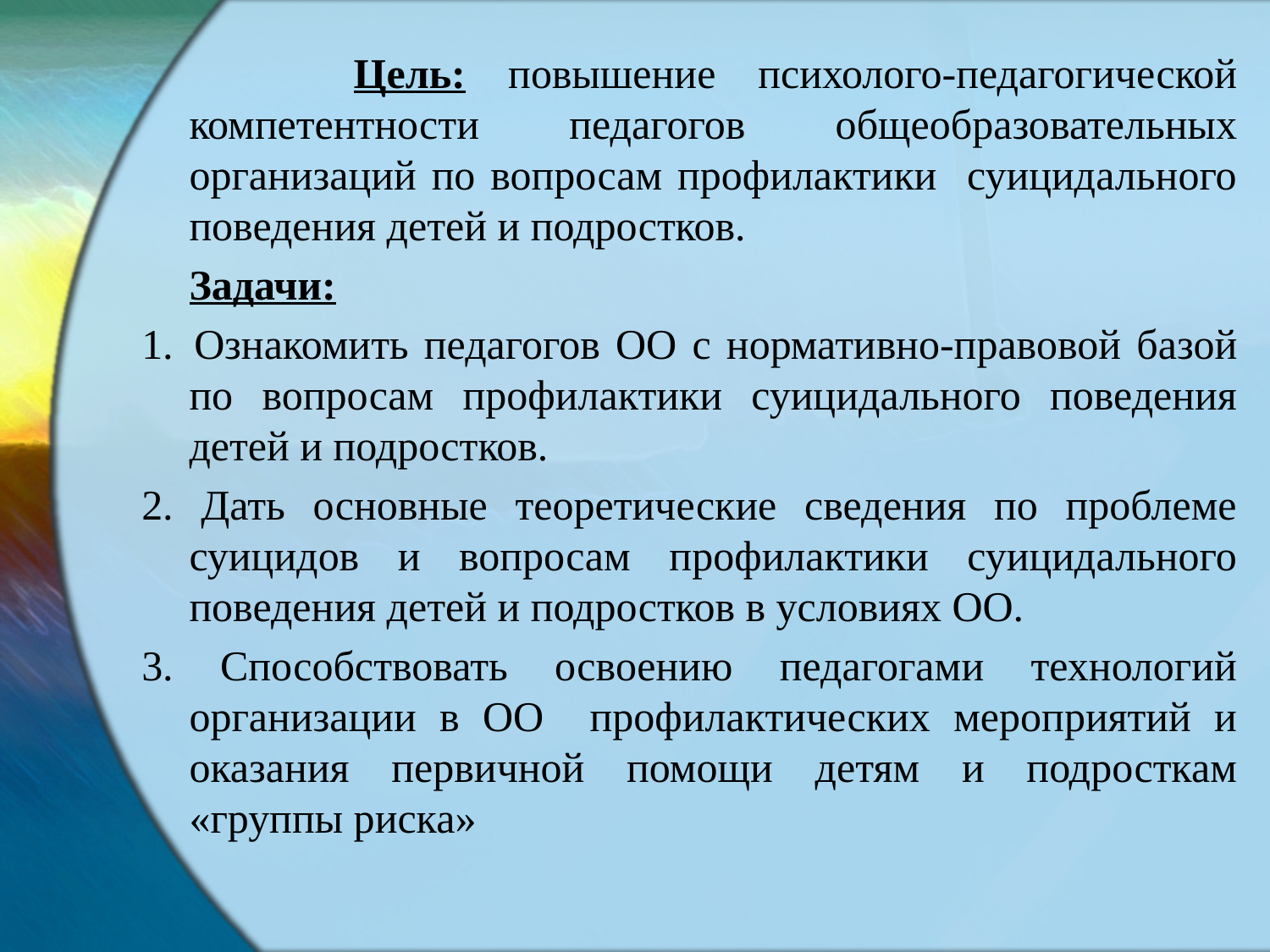

Цель: повышение психолого-педагогической компетентности педагогов общеобразовательных организаций по вопросам профилактики  суицидального поведения детей и подростков.
	Задачи:
1. 	Ознакомить педагогов ОО с нормативно-правовой базой по вопросам профилактики суицидального поведения детей и подростков.
2. Дать основные теоретические сведения по проблеме суицидов и вопросам профилактики суицидального поведения детей и подростков в условиях ОО.
3. Способствовать освоению педагогами технологий организации в ОО  профилактических мероприятий и оказания первичной помощи детям и подросткам «группы риска»